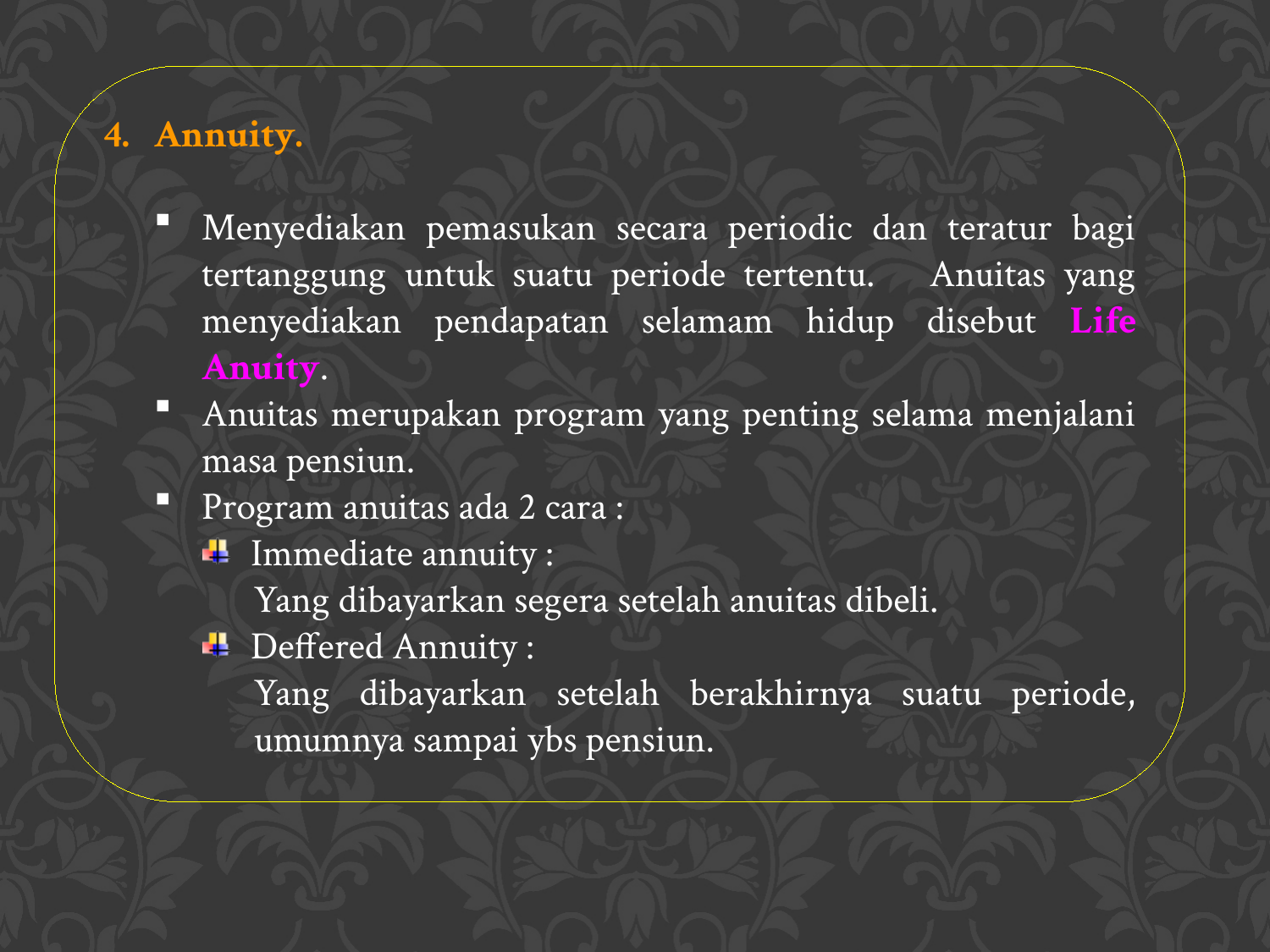

4. 	Annuity.

Menyediakan pemasukan secara periodic dan teratur bagi tertanggung untuk suatu periode tertentu.   Anuitas yang menyediakan pendapatan selamam hidup disebut Life Anuity.
Anuitas merupakan program yang penting selama menjalani masa pensiun.
Program anuitas ada 2 cara :
Immediate annuity :
Yang dibayarkan segera setelah anuitas dibeli.
Deffered Annuity :
Yang dibayarkan setelah berakhirnya suatu periode, umumnya sampai ybs pensiun.